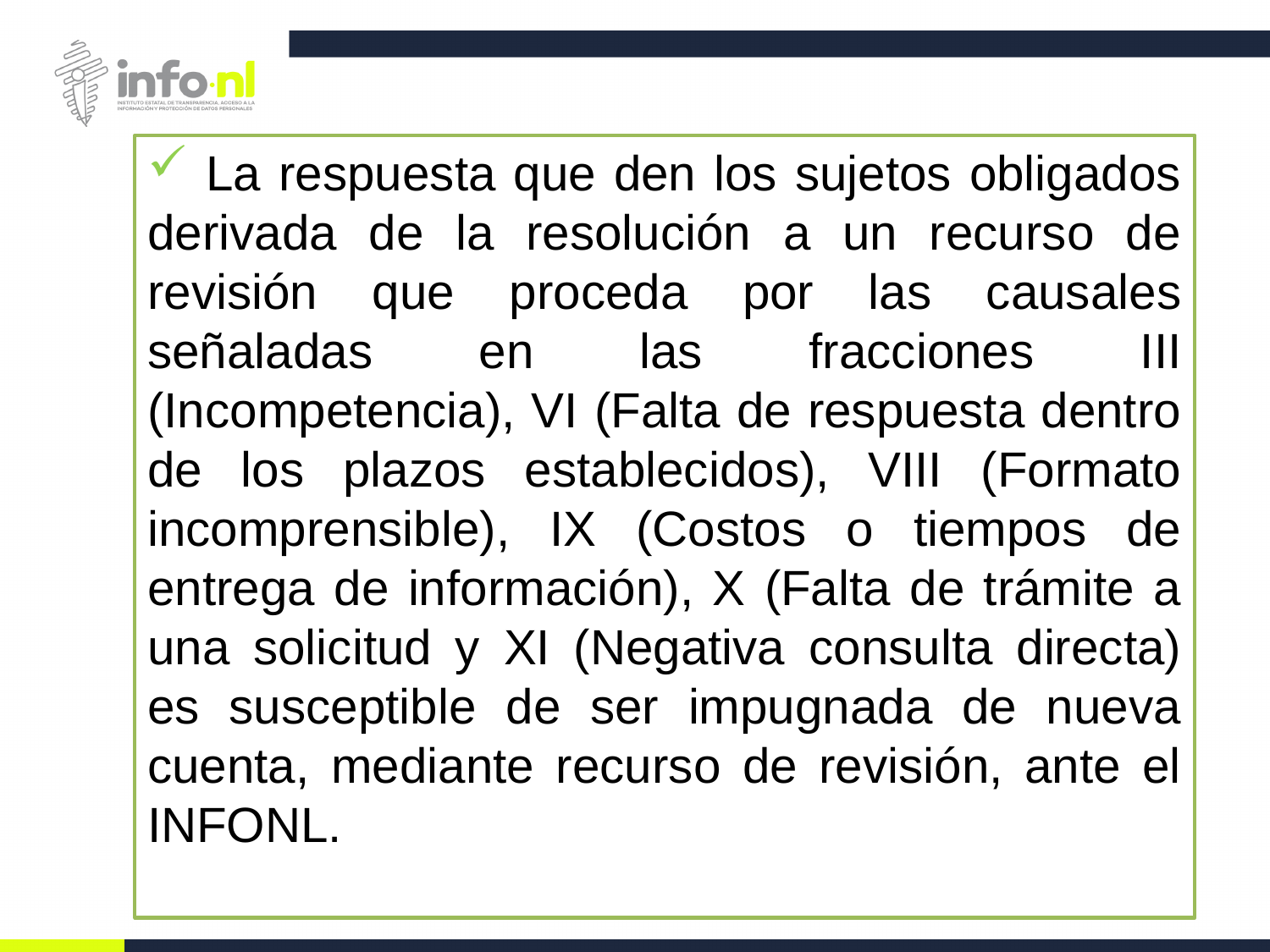

La respuesta que den los sujetos obligados derivada de la resolución a un recurso de revisión que proceda por las causales señaladas en las fracciones III (Incompetencia), VI (Falta de respuesta dentro de los plazos establecidos), VIII (Formato incomprensible), IX (Costos o tiempos de entrega de información), X (Falta de trámite a una solicitud y XI (Negativa consulta directa) es susceptible de ser impugnada de nueva cuenta, mediante recurso de revisión, ante el INFONL.